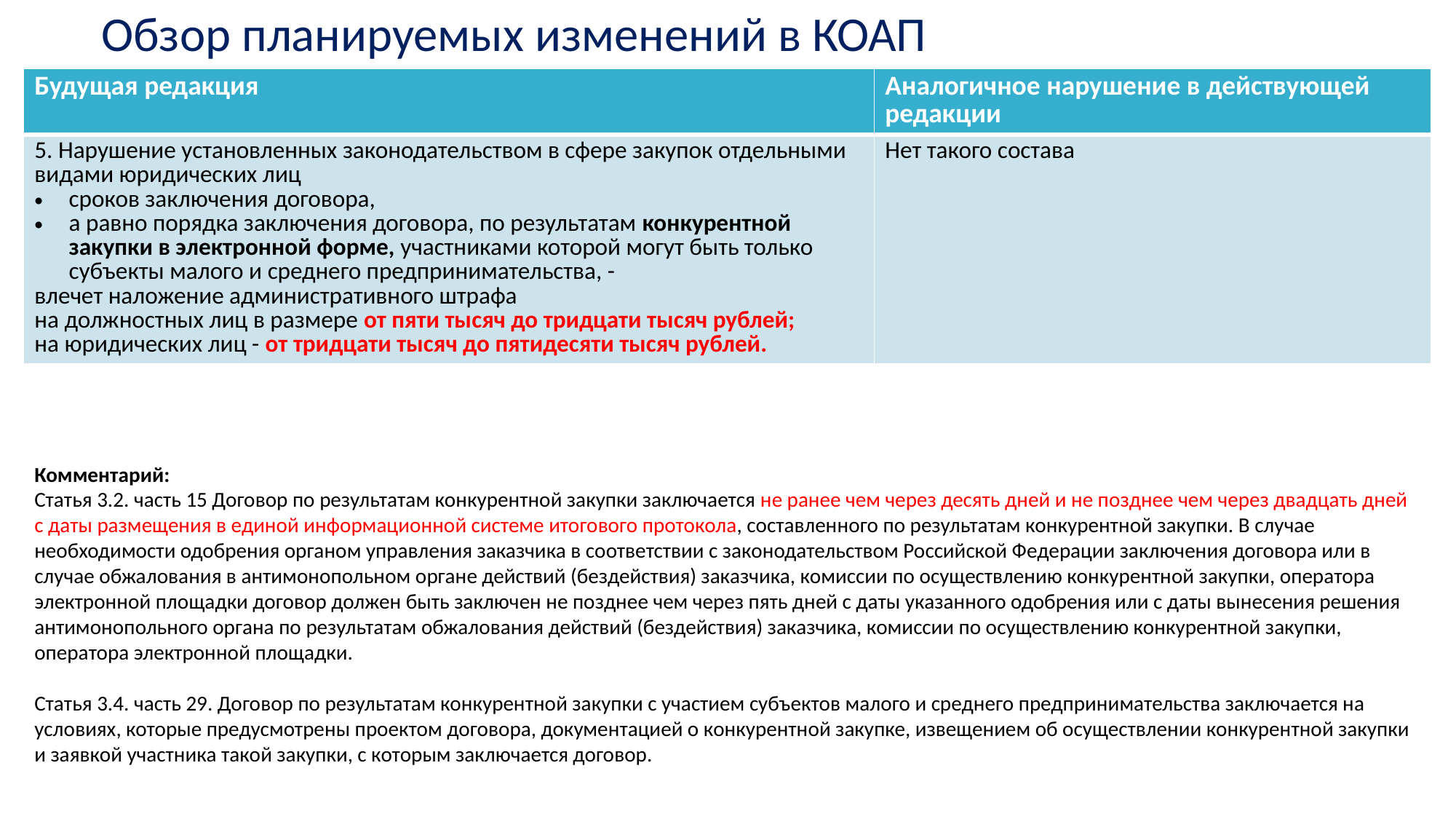

# Обзор планируемых изменений в КОАП
| Будущая редакция | Аналогичное нарушение в действующей редакции |
| --- | --- |
| 5. Нарушение установленных законодательством в сфере закупок отдельными видами юридических лиц сроков заключения договора, а равно порядка заключения договора, по результатам конкурентной закупки в электронной форме, участниками которой могут быть только субъекты малого и среднего предпринимательства, - влечет наложение административного штрафа на должностных лиц в размере от пяти тысяч до тридцати тысяч рублей; на юридических лиц - от тридцати тысяч до пятидесяти тысяч рублей. | Нет такого состава |
Комментарий:
Статья 3.2. часть 15 Договор по результатам конкурентной закупки заключается не ранее чем через десять дней и не позднее чем через двадцать дней с даты размещения в единой информационной системе итогового протокола, составленного по результатам конкурентной закупки. В случае необходимости одобрения органом управления заказчика в соответствии с законодательством Российской Федерации заключения договора или в случае обжалования в антимонопольном органе действий (бездействия) заказчика, комиссии по осуществлению конкурентной закупки, оператора электронной площадки договор должен быть заключен не позднее чем через пять дней с даты указанного одобрения или с даты вынесения решения антимонопольного органа по результатам обжалования действий (бездействия) заказчика, комиссии по осуществлению конкурентной закупки, оператора электронной площадки.

Статья 3.4. часть 29. Договор по результатам конкурентной закупки с участием субъектов малого и среднего предпринимательства заключается на условиях, которые предусмотрены проектом договора, документацией о конкурентной закупке, извещением об осуществлении конкурентной закупки и заявкой участника такой закупки, с которым заключается договор.